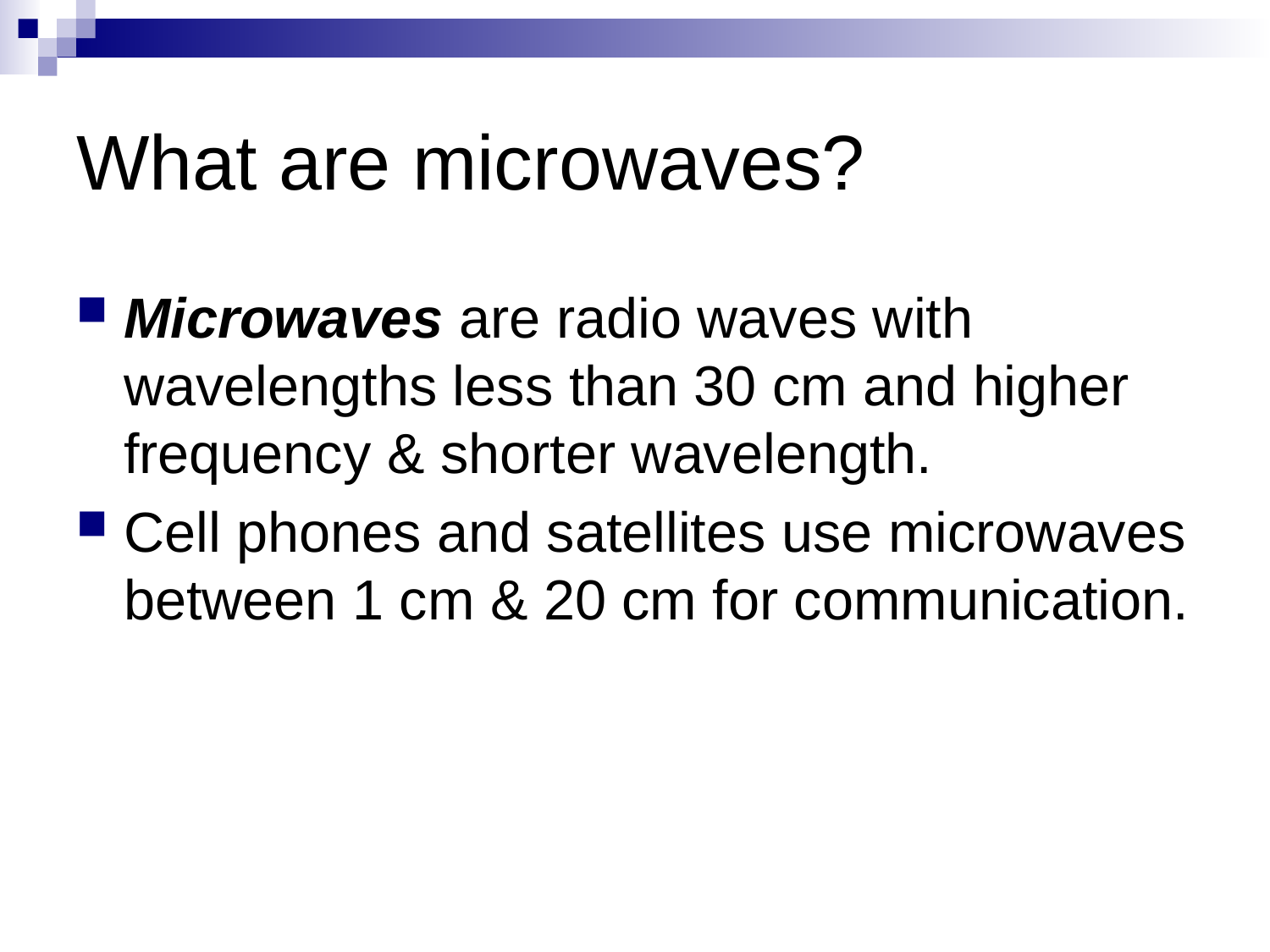

# What are microwaves?
Microwaves are radio waves with wavelengths less than 30 cm and higher frequency & shorter wavelength.
Cell phones and satellites use microwaves between 1 cm & 20 cm for communication.